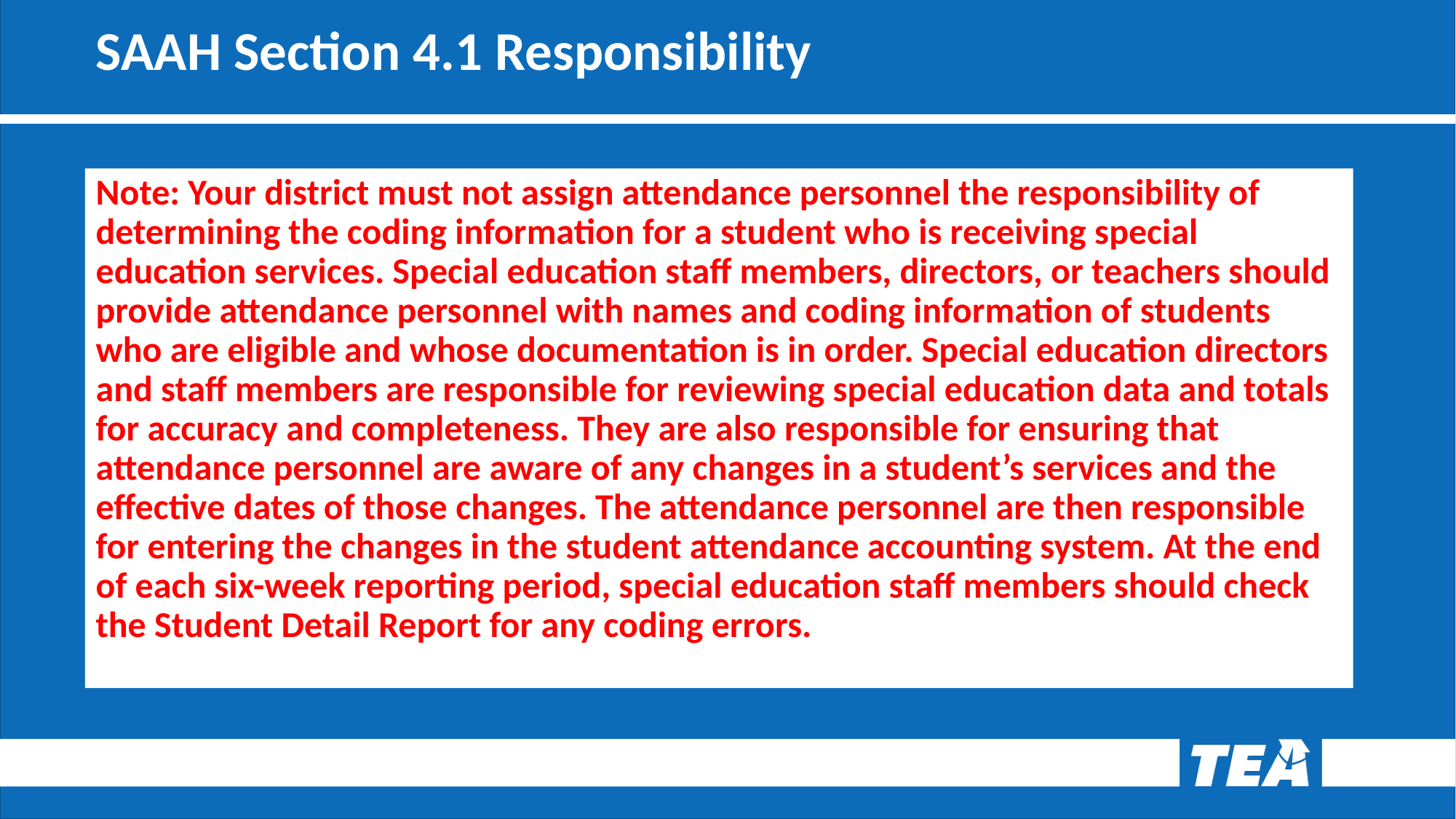

# SAAH Section 4.1 Responsibility
Note: Your district must not assign attendance personnel the responsibility of determining the coding information for a student who is receiving special education services. Special education staff members, directors, or teachers should provide attendance personnel with names and coding information of students who are eligible and whose documentation is in order. Special education directors and staff members are responsible for reviewing special education data and totals for accuracy and completeness. They are also responsible for ensuring that attendance personnel are aware of any changes in a student’s services and the effective dates of those changes. The attendance personnel are then responsible for entering the changes in the student attendance accounting system. At the end of each six-week reporting period, special education staff members should check the Student Detail Report for any coding errors.